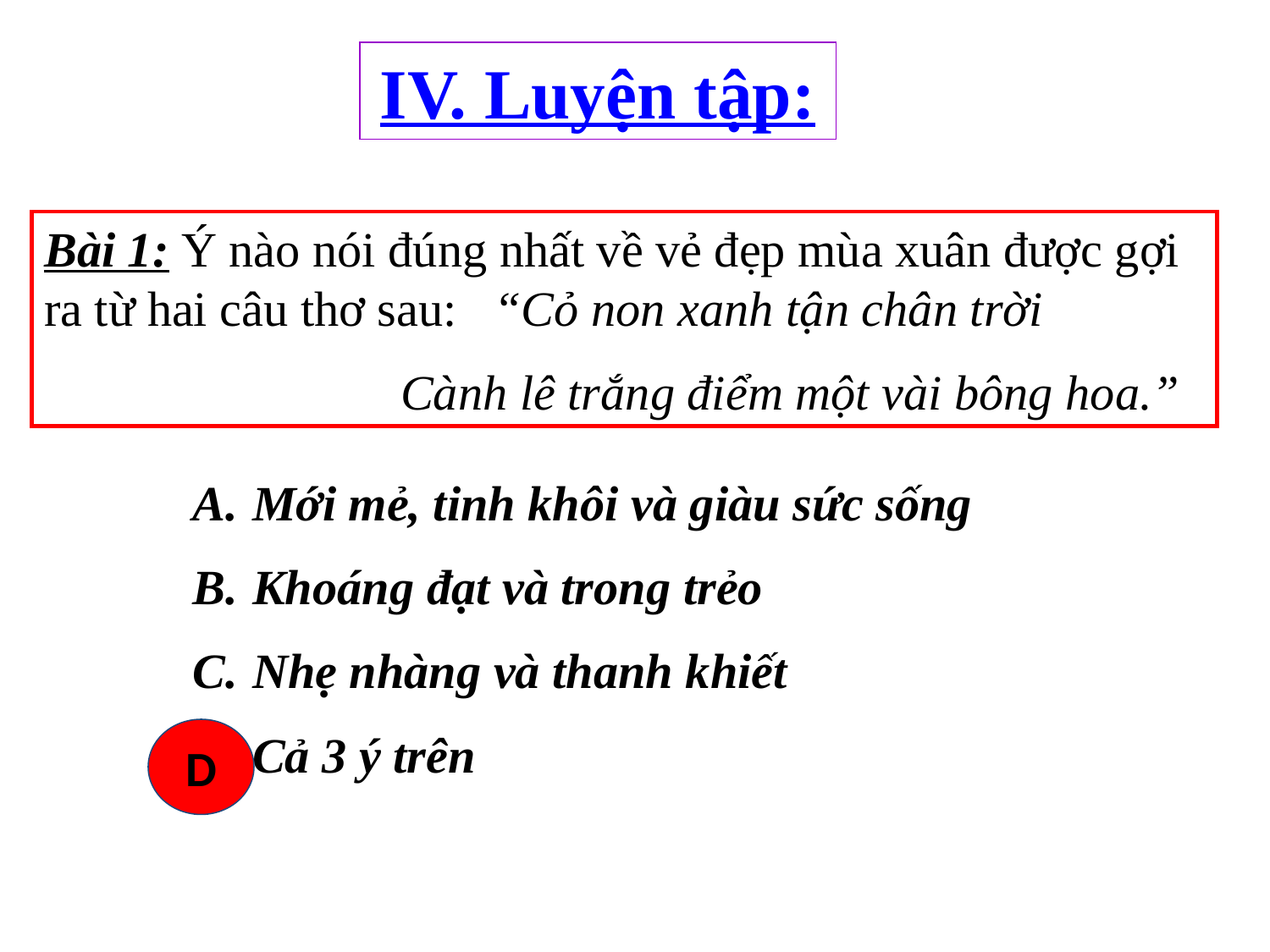

IV. Luyện tập:
Bài 1: Ý nào nói đúng nhất về vẻ đẹp mùa xuân được gợi ra từ hai câu thơ sau:   “Cỏ non xanh tận chân trời
                           Cành lê trắng điểm một vài bông hoa.”
 Mới mẻ, tinh khôi và giàu sức sống
 Khoáng đạt và trong trẻo
 Nhẹ nhàng và thanh khiết
 Cả 3 ý trên
D